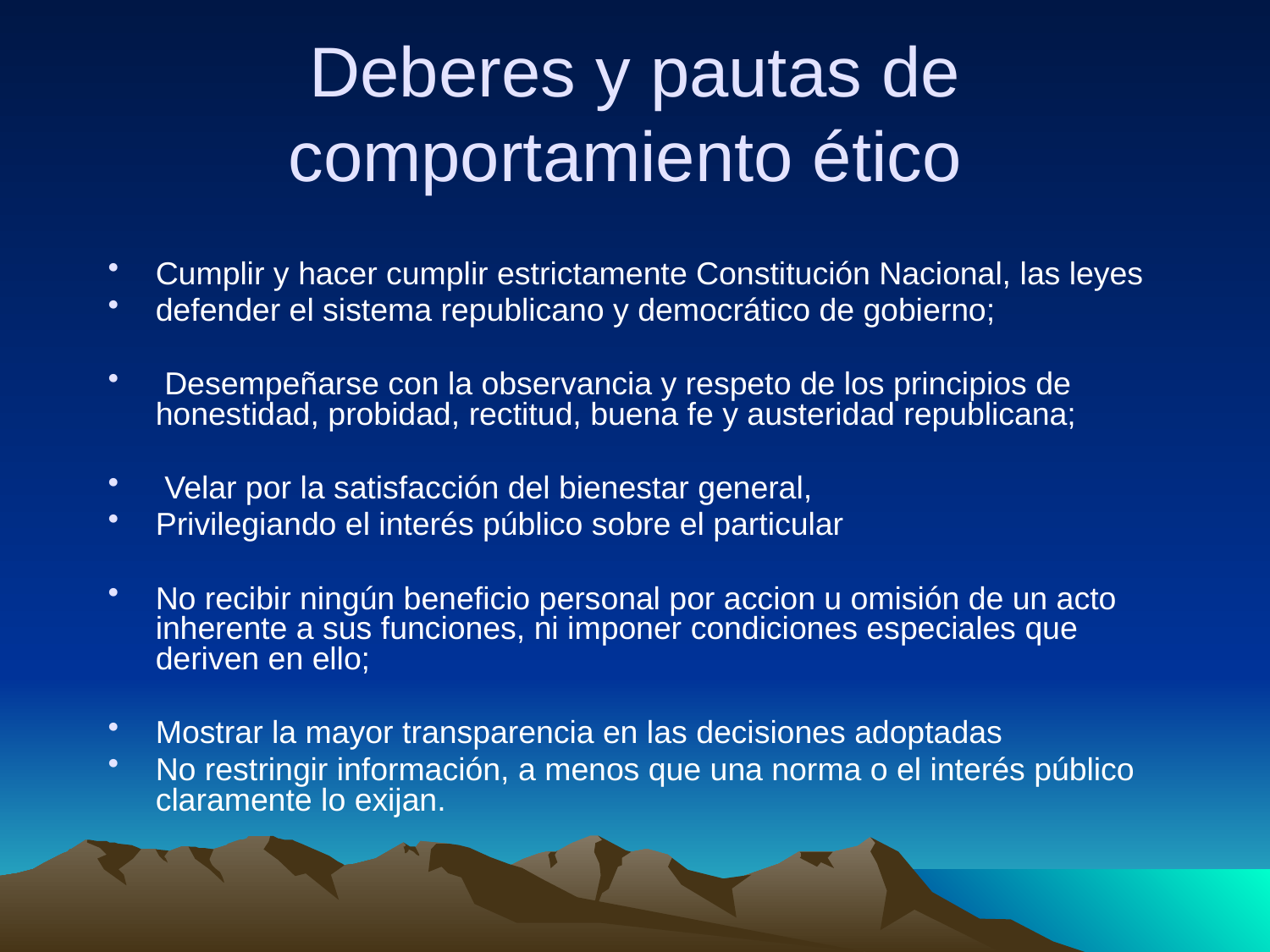

# Deberes y pautas de comportamiento ético
Cumplir y hacer cumplir estrictamente Constitución Nacional, las leyes
defender el sistema republicano y democrático de gobierno;

 Desempeñarse con la observancia y respeto de los principios de honestidad, probidad, rectitud, buena fe y austeridad republicana;

 Velar por la satisfacción del bienestar general,
Privilegiando el interés público sobre el particular

No recibir ningún beneficio personal por accion u omisión de un acto inherente a sus funciones, ni imponer condiciones especiales que deriven en ello;

Mostrar la mayor transparencia en las decisiones adoptadas
No restringir información, a menos que una norma o el interés público claramente lo exijan.